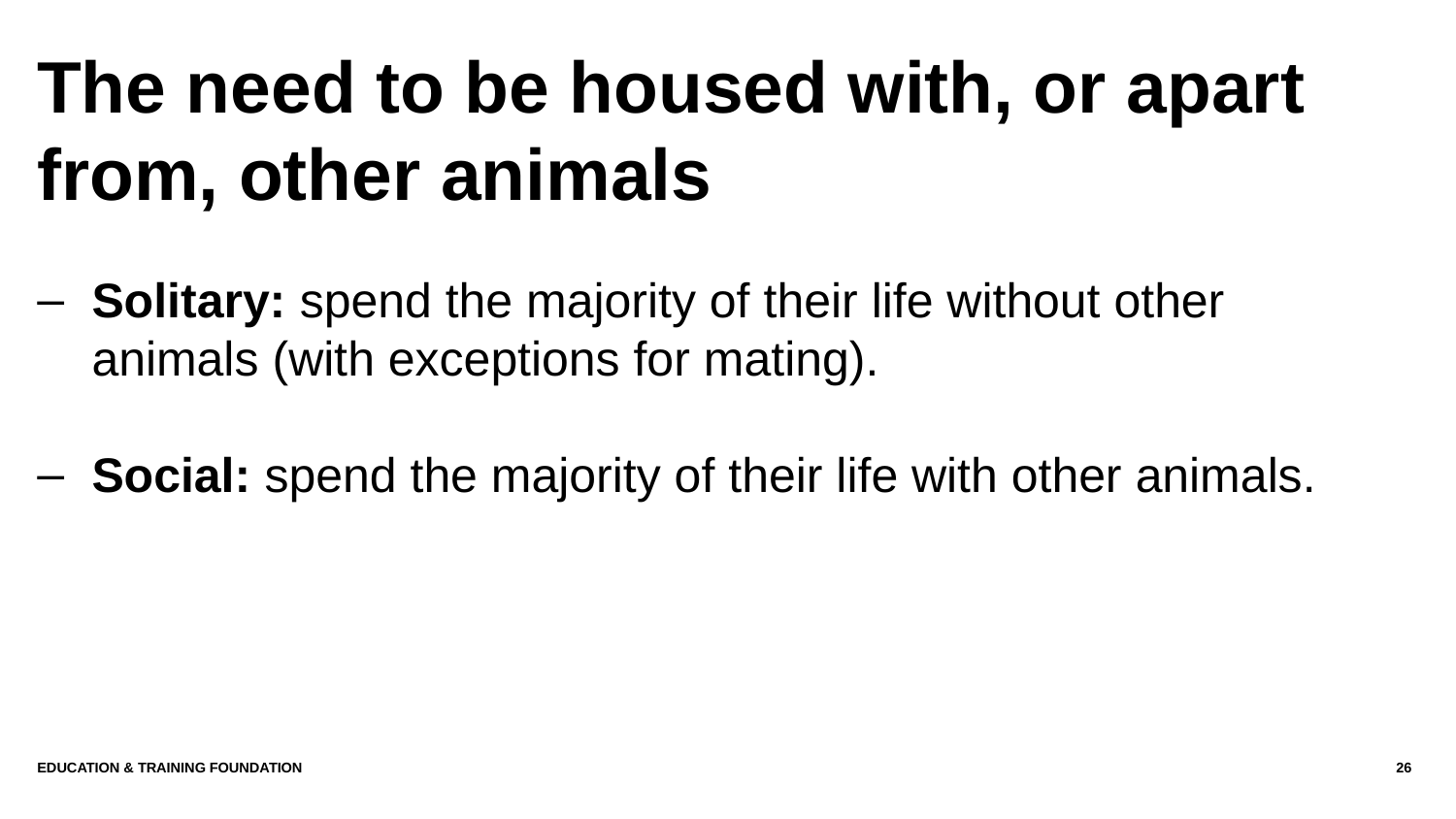

# The need to be housed with, or apart from, other animals

Solitary: spend the majority of their life without other animals (with exceptions for mating).

Social: spend the majority of their life with other animals.
Education & Training Foundation
26